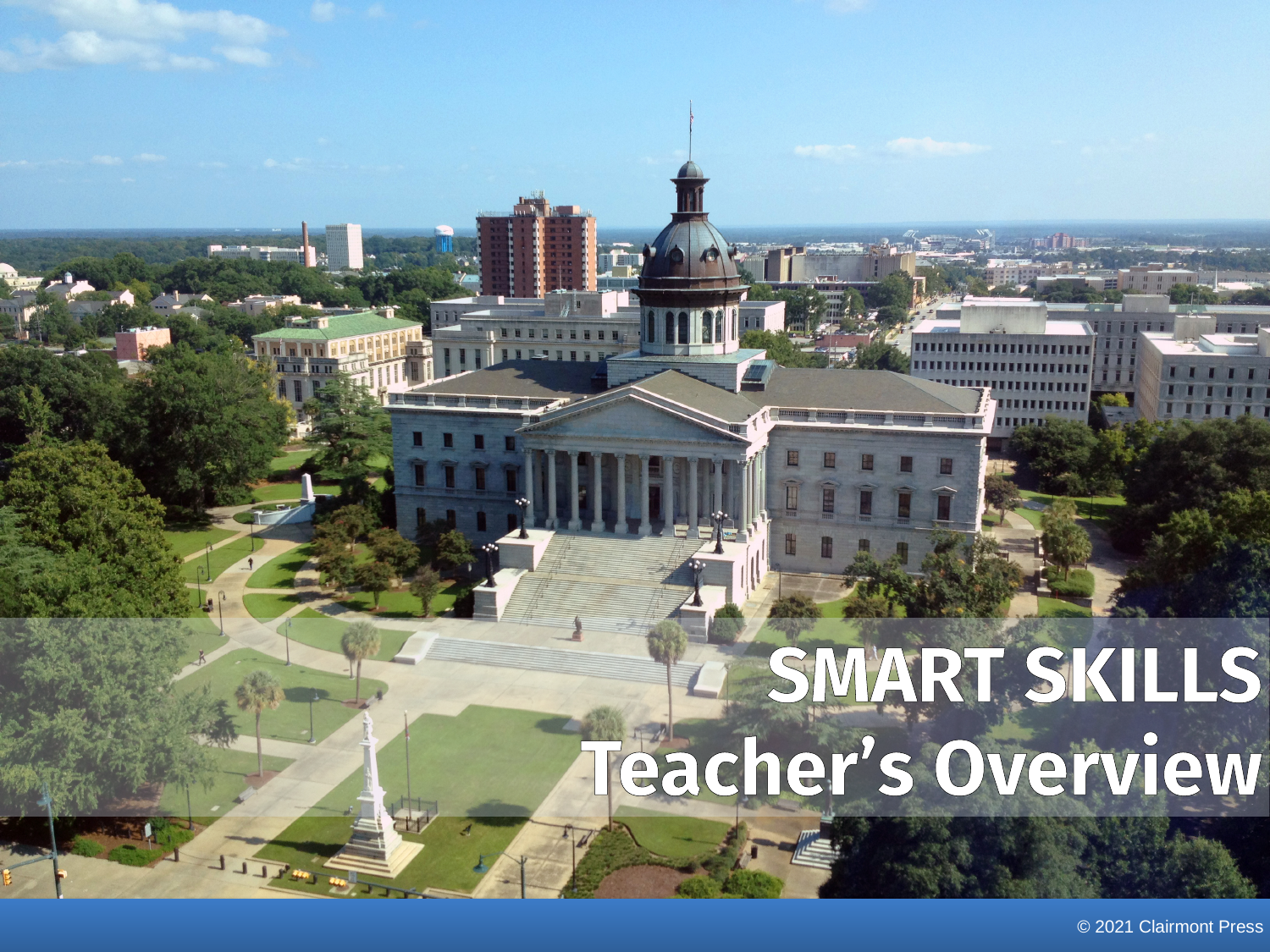

SMART SKILLS
Teacher’s Overview
© 2021 Clairmont Press